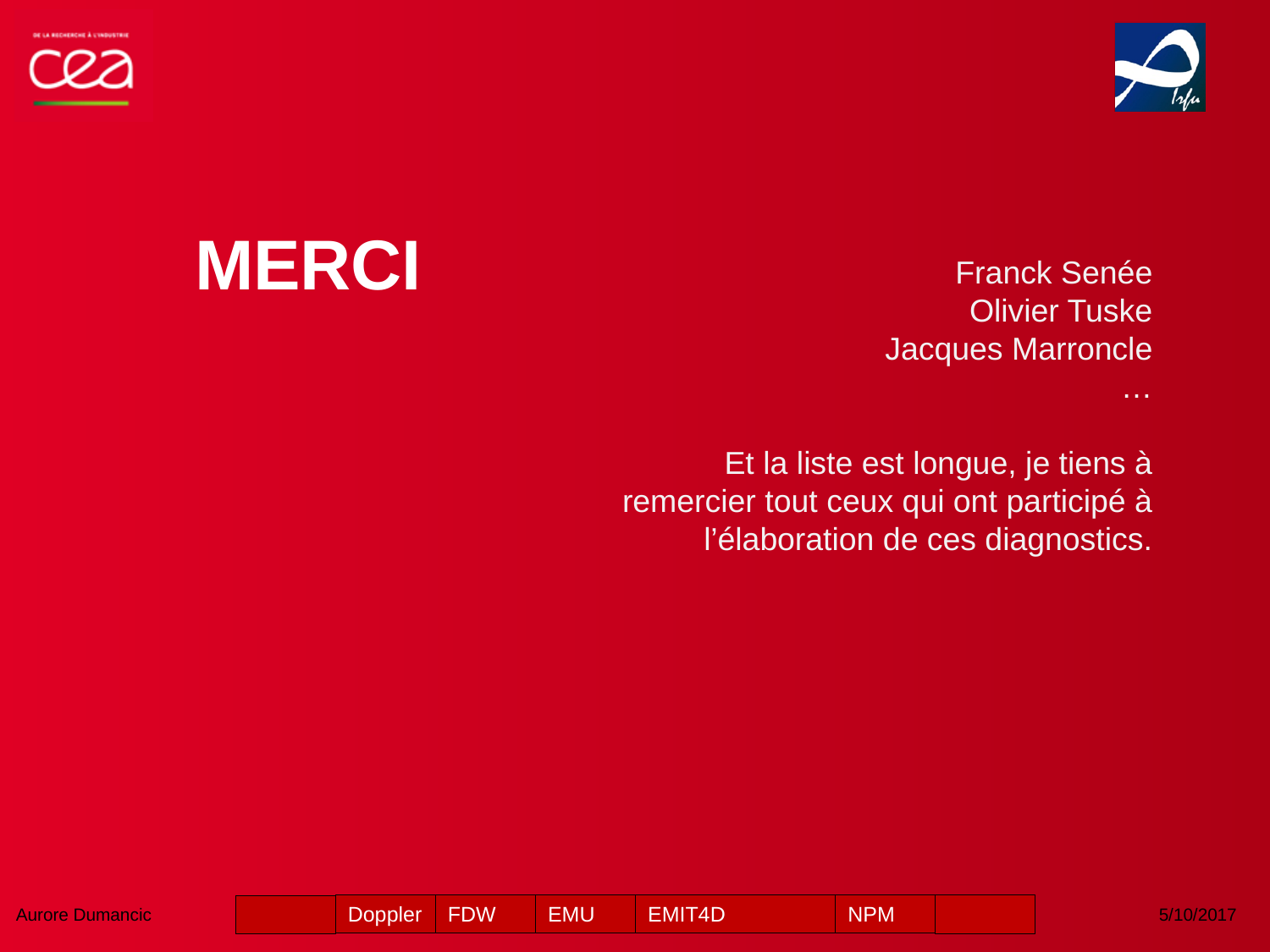

Merci
Franck Senée
Olivier Tuske
Jacques Marroncle
…

Et la liste est longue, je tiens à remercier tout ceux qui ont participé à l’élaboration de ces diagnostics.
Aurore Dumancic								5/10/2017
Doppler
FDW
EMU
EMIT4D
NPM